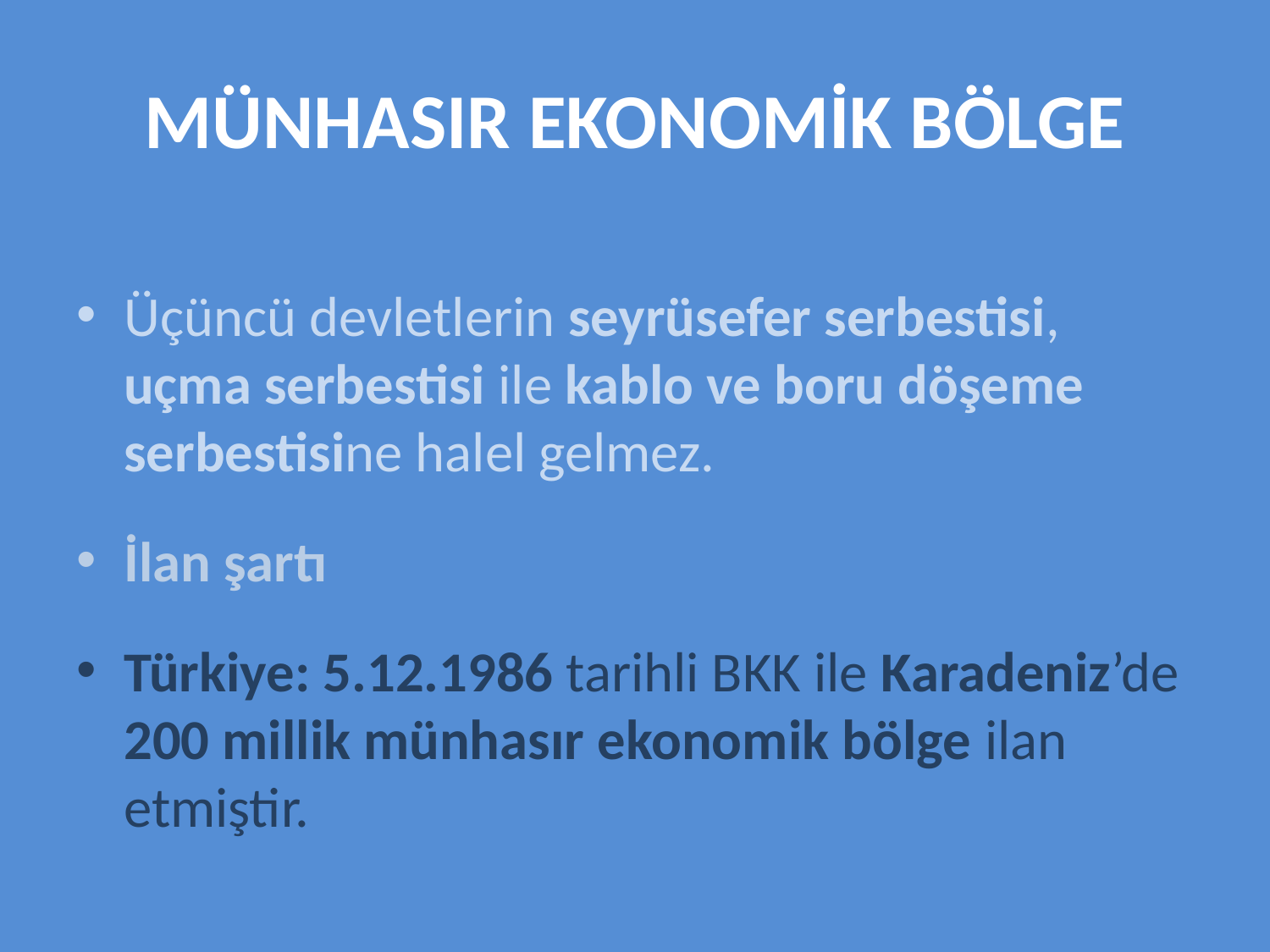

# MÜNHASIR EKONOMİK BÖLGE
Üçüncü devletlerin seyrüsefer serbestisi, uçma serbestisi ile kablo ve boru döşeme serbestisine halel gelmez.
İlan şartı
Türkiye: 5.12.1986 tarihli BKK ile Karadeniz’de 200 millik münhasır ekonomik bölge ilan etmiştir.